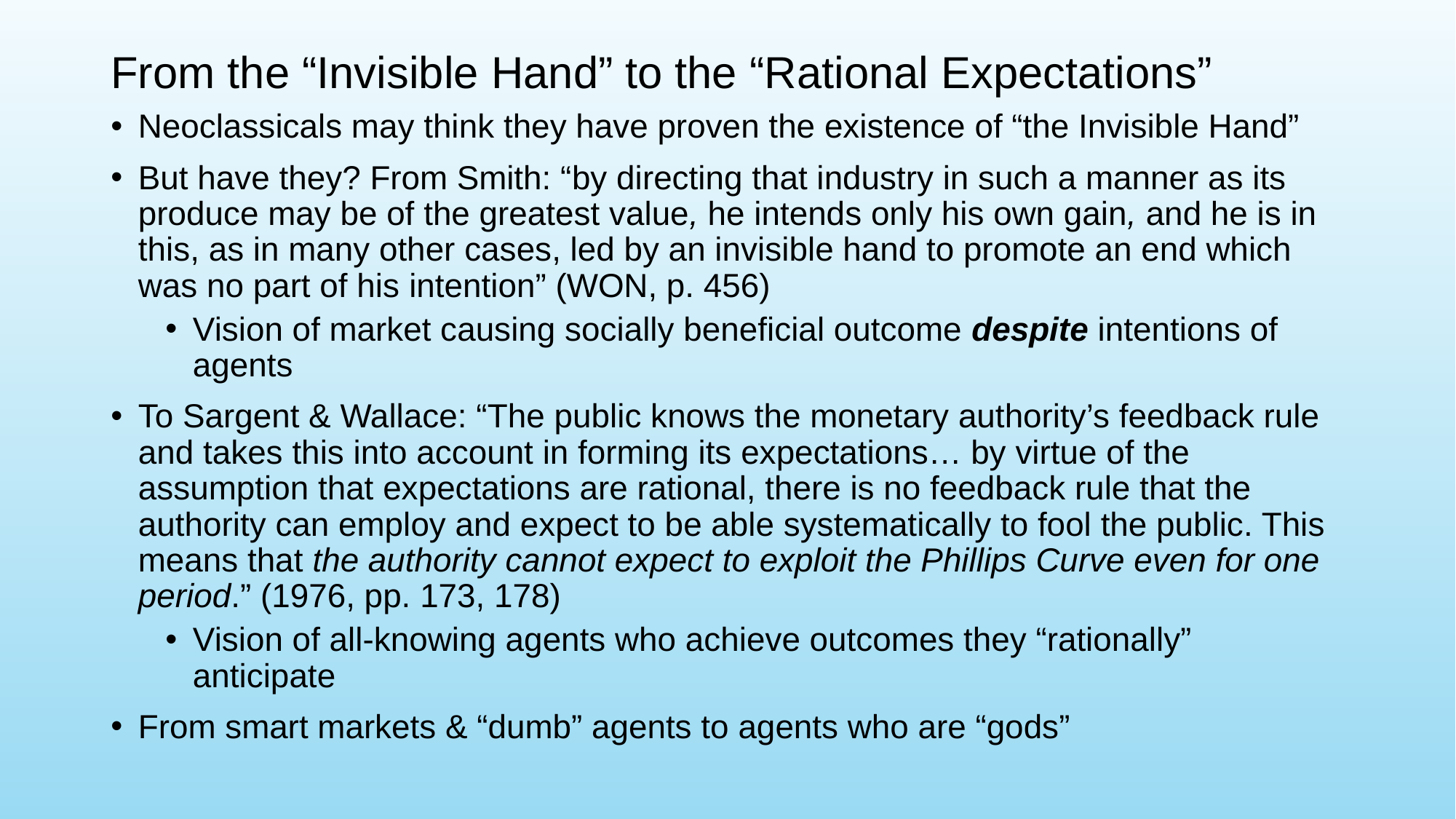

# From the “Invisible Hand” to the “Rational Expectations”
Neoclassicals may think they have proven the existence of “the Invisible Hand”
But have they? From Smith: “by directing that industry in such a manner as its produce may be of the greatest value, he intends only his own gain, and he is in this, as in many other cases, led by an invisible hand to promote an end which was no part of his intention” (WON, p. 456)
Vision of market causing socially beneficial outcome despite intentions of agents
To Sargent & Wallace: “The public knows the monetary authority’s feedback rule and takes this into account in forming its expectations… by virtue of the assumption that expectations are rational, there is no feedback rule that the authority can employ and expect to be able systematically to fool the public. This means that the authority cannot expect to exploit the Phillips Curve even for one period.” (1976, pp. 173, 178)
Vision of all-knowing agents who achieve outcomes they “rationally” anticipate
From smart markets & “dumb” agents to agents who are “gods”